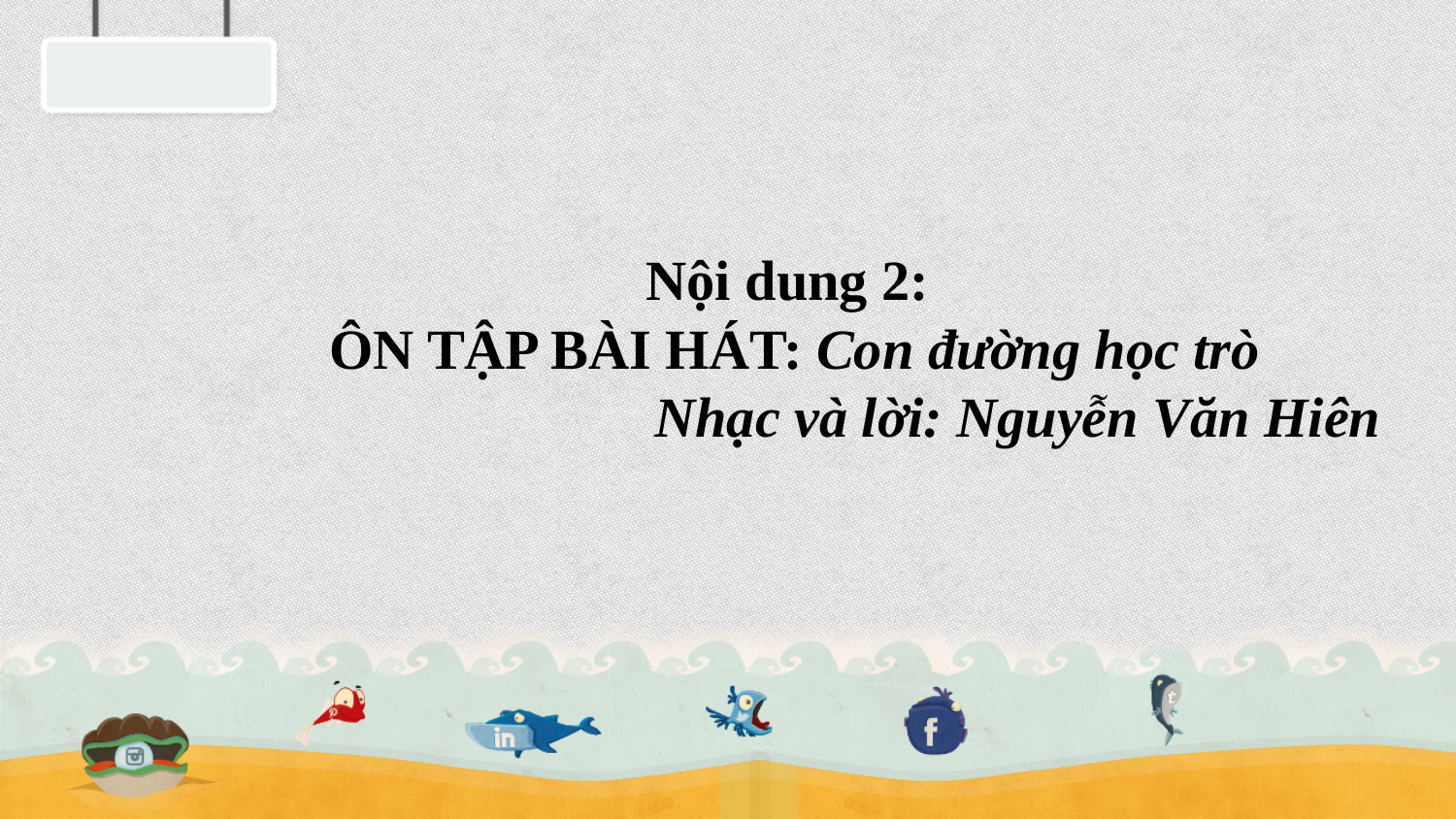

Nội dung 2:
ÔN TẬP BÀI HÁT: Con đường học trò
Nhạc và lời: Nguyễn Văn Hiên